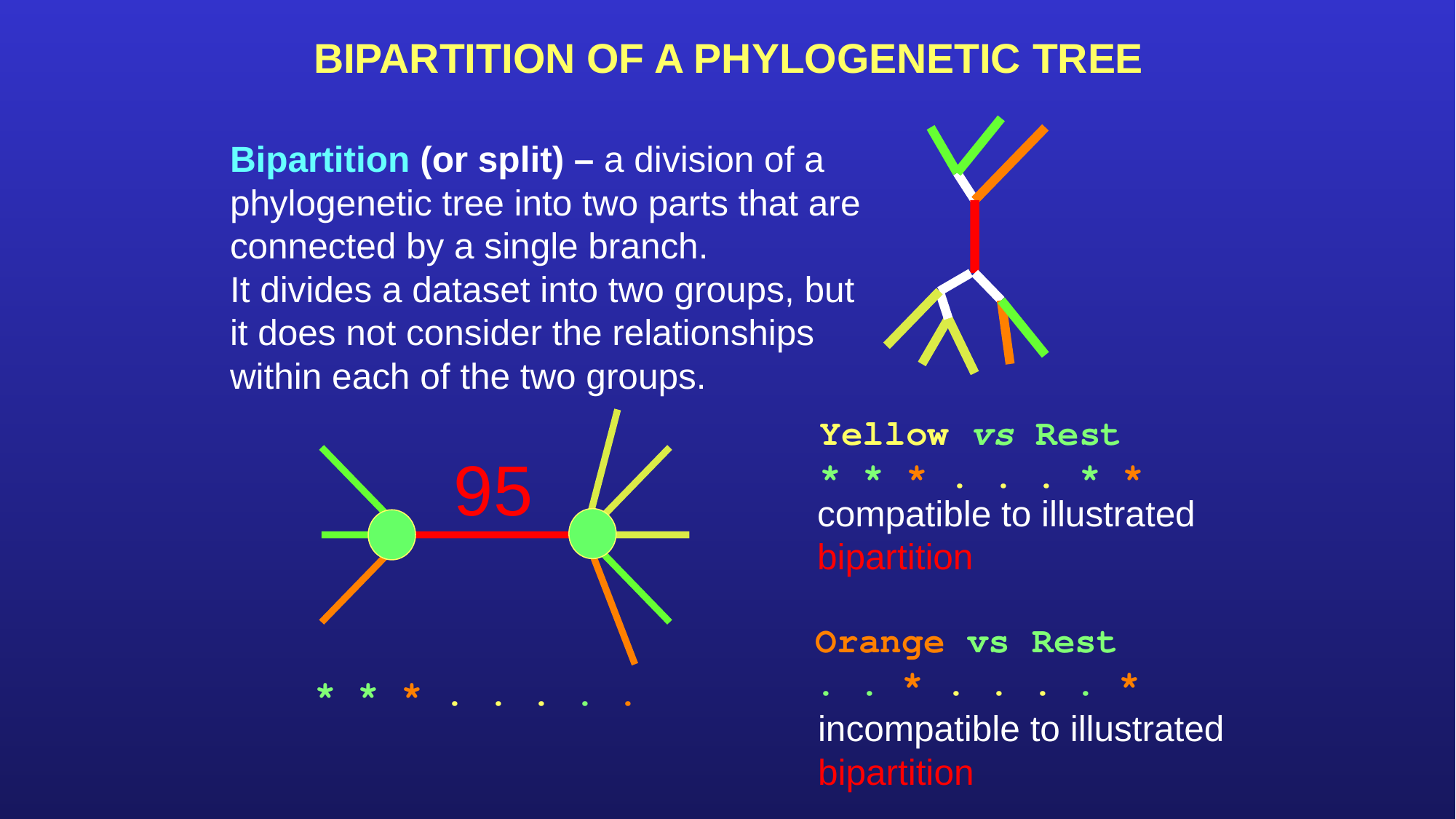

BIPARTITION OF A PHYLOGENETIC TREE

Bipartition (or split) – a division of a phylogenetic tree into two parts that are connected by a single branch.
It divides a dataset into two groups, but it does not consider the relationships within each of the two groups.

Yellow vs Rest
* * * . . . * *

95

compatible to illustrated
bipartition

Orange vs Rest
. . * . . . . *
* * * . . . . .
incompatible to illustrated
bipartition